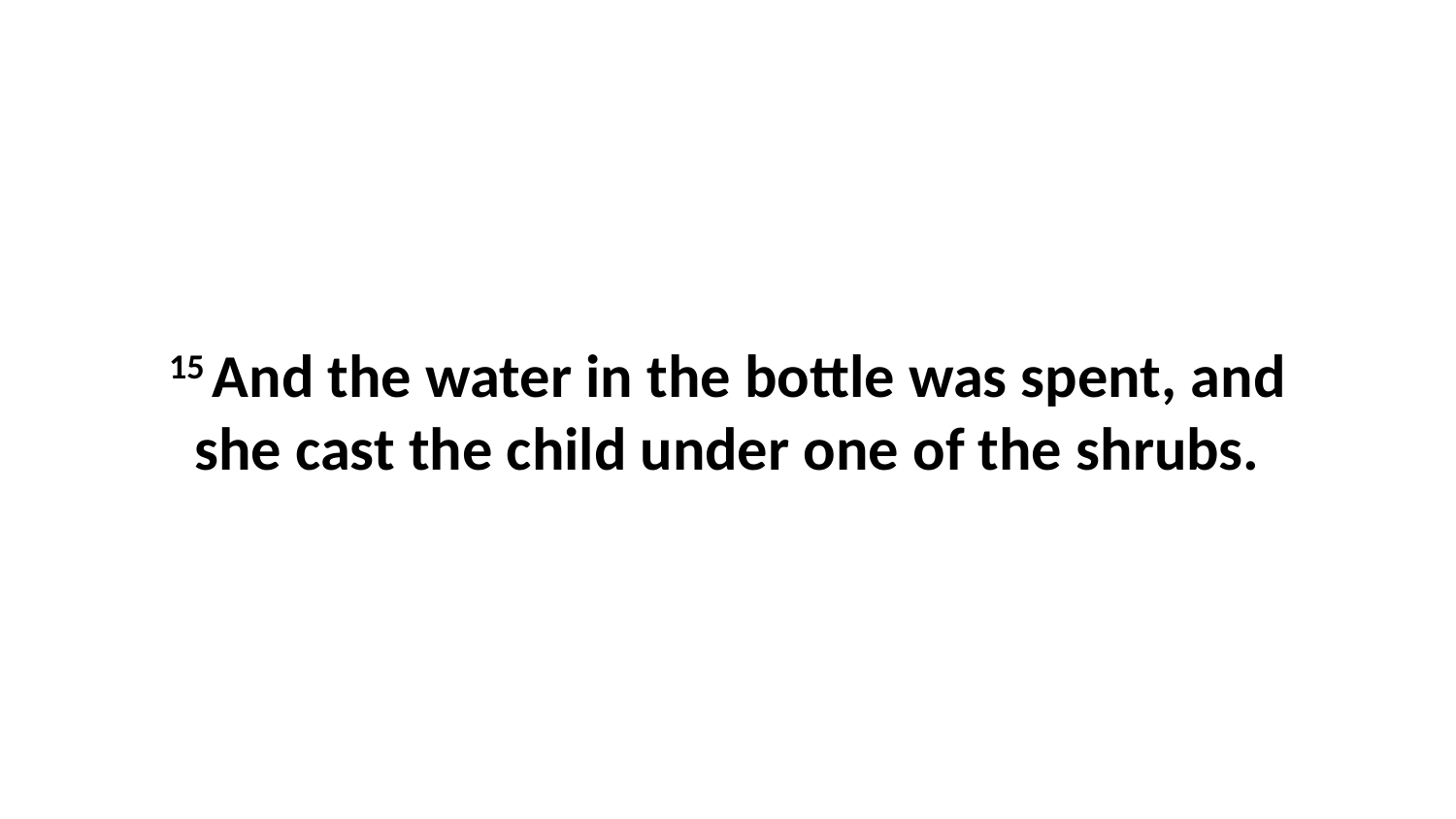

15 And the water in the bottle was spent, and she cast the child under one of the shrubs.